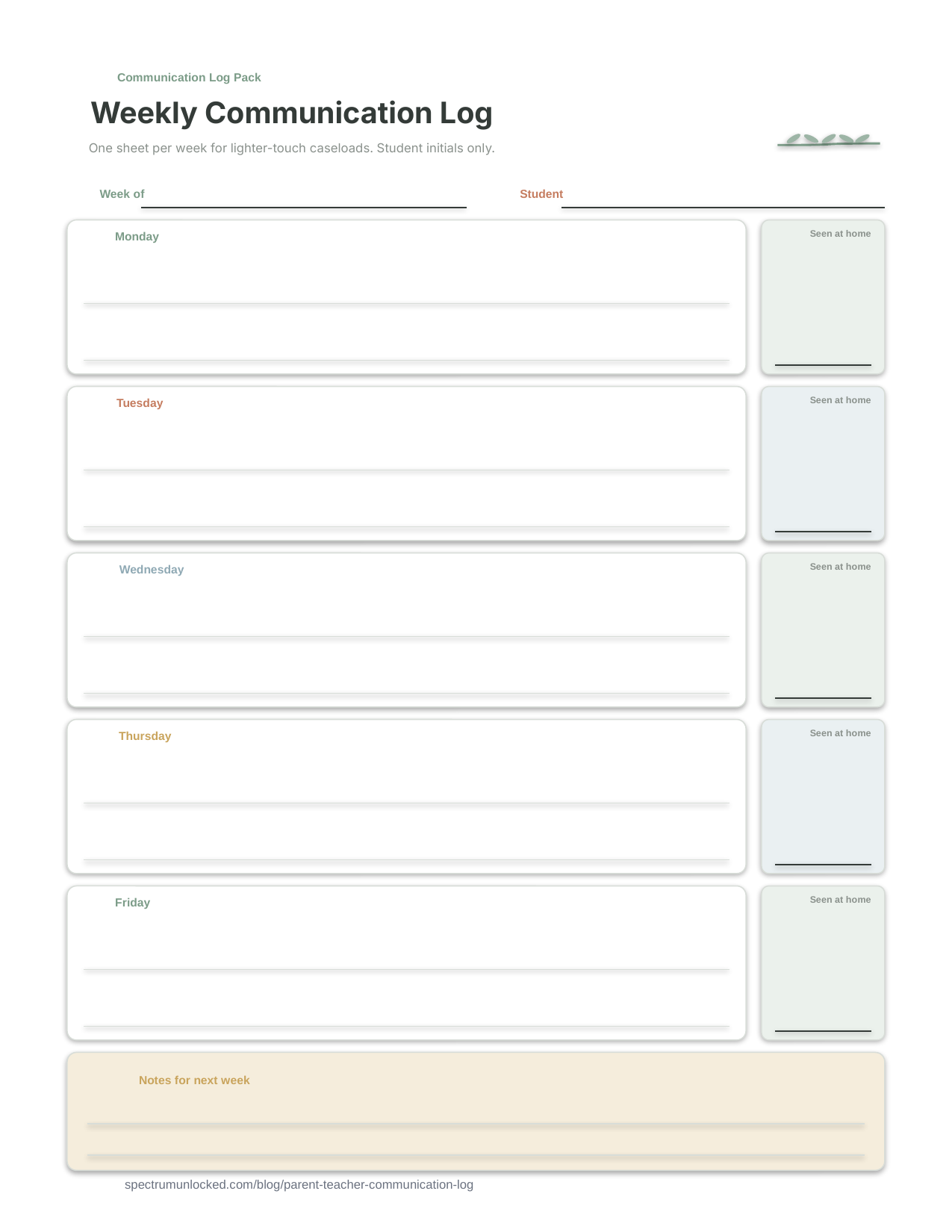

Communication Log Pack
Weekly Communication Log

One sheet per week for lighter-touch caseloads. Student initials only.

Week of
Student

Seen at home
Monday

Seen at home
Tuesday

Seen at home
Wednesday

Seen at home
Thursday

Seen at home
Friday

Notes for next week

spectrumunlocked.com/blog/parent-teacher-communication-log